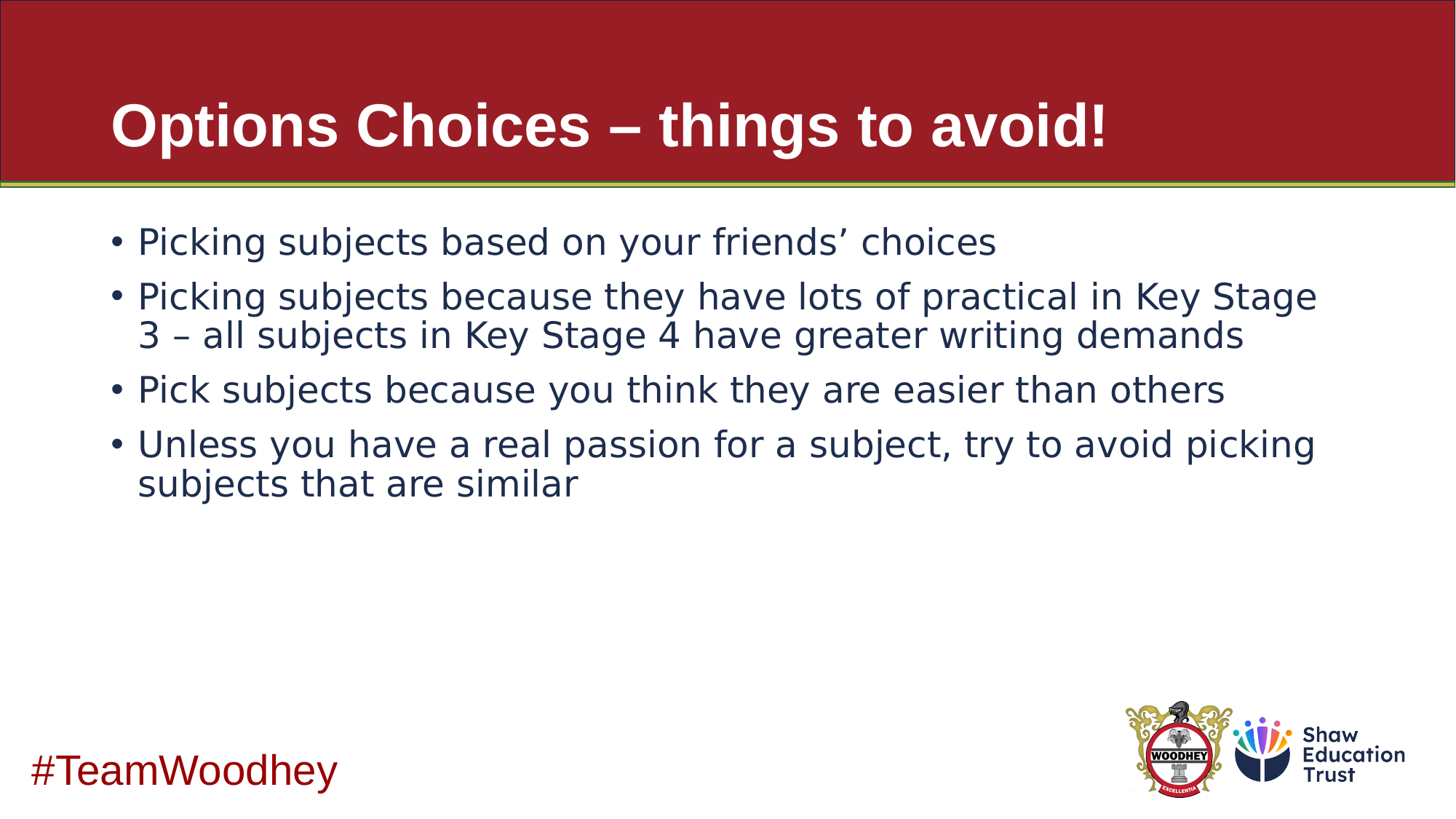

# Options Choices – things to avoid!
Picking subjects based on your friends’ choices
Picking subjects because they have lots of practical in Key Stage 3 – all subjects in Key Stage 4 have greater writing demands
Pick subjects because you think they are easier than others
Unless you have a real passion for a subject, try to avoid picking subjects that are similar

#TeamWoodhey